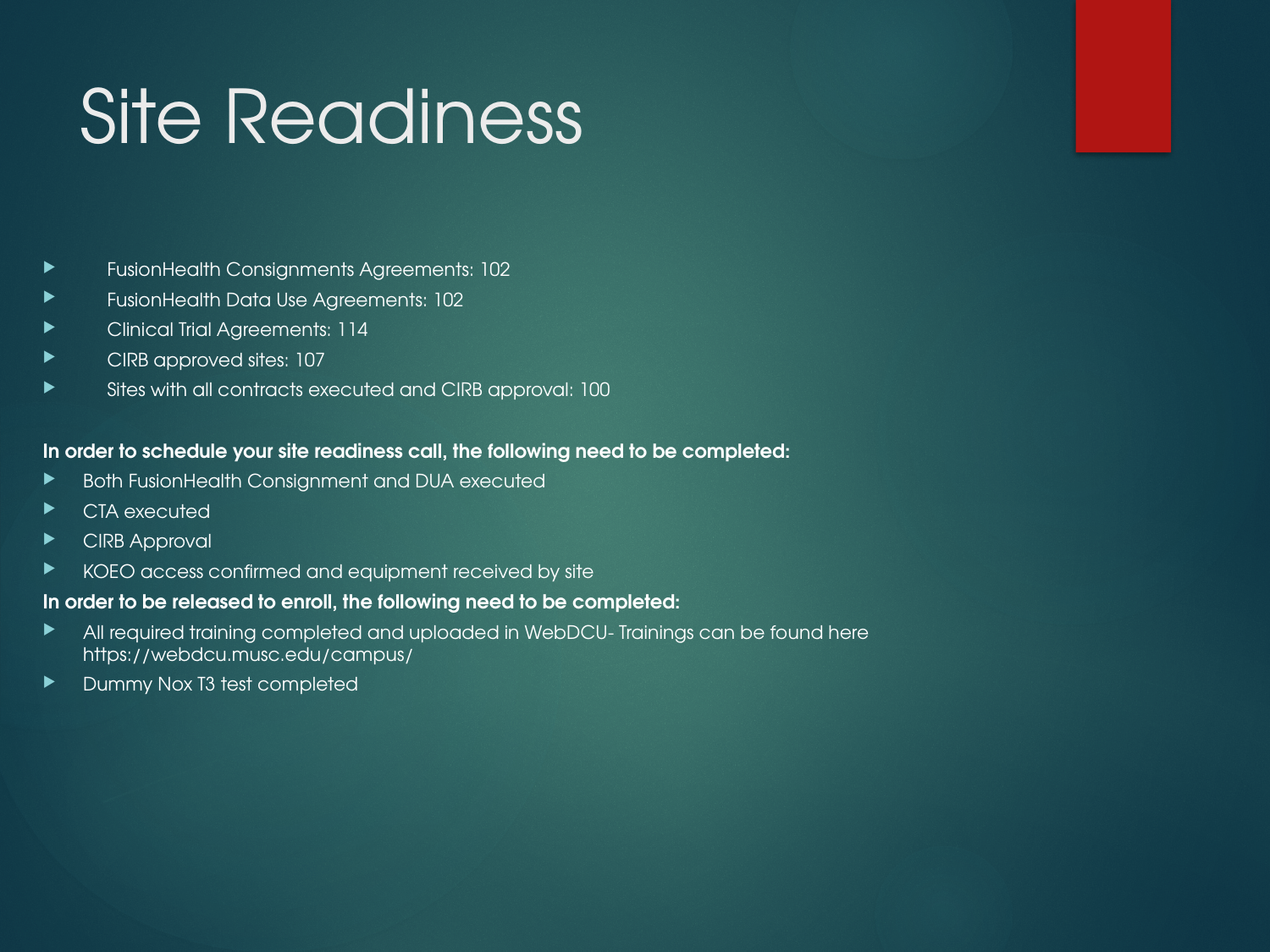

# Site Readiness
FusionHealth Consignments Agreements: 102
FusionHealth Data Use Agreements: 102
Clinical Trial Agreements: 114
CIRB approved sites: 107
Sites with all contracts executed and CIRB approval: 100

In order to schedule your site readiness call, the following need to be completed:
Both FusionHealth Consignment and DUA executed
CTA executed
CIRB Approval
KOEO access confirmed and equipment received by site
In order to be released to enroll, the following need to be completed:
All required training completed and uploaded in WebDCU- Trainings can be found here https://webdcu.musc.edu/campus/
Dummy Nox T3 test completed